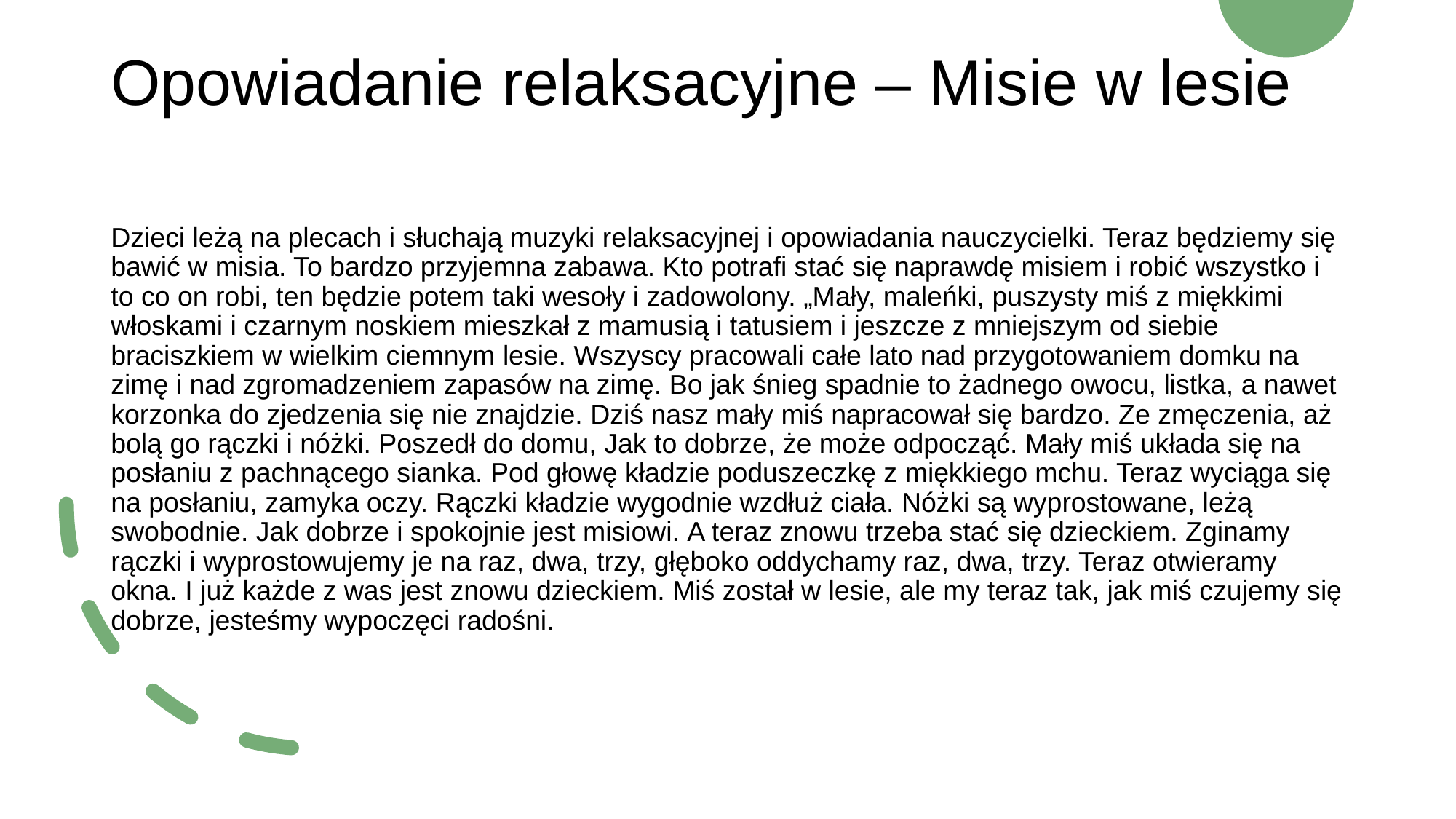

# Opowiadanie relaksacyjne – Misie w lesie
Dzieci leżą na plecach i słuchają muzyki relaksacyjnej i opowiadania nauczycielki. Teraz będziemy się bawić w misia. To bardzo przyjemna zabawa. Kto potrafi stać się naprawdę misiem i robić wszystko i to co on robi, ten będzie potem taki wesoły i zadowolony. „Mały, maleńki, puszysty miś z miękkimi włoskami i czarnym noskiem mieszkał z mamusią i tatusiem i jeszcze z mniejszym od siebie braciszkiem w wielkim ciemnym lesie. Wszyscy pracowali całe lato nad przygotowaniem domku na zimę i nad zgromadzeniem zapasów na zimę. Bo jak śnieg spadnie to żadnego owocu, listka, a nawet korzonka do zjedzenia się nie znajdzie. Dziś nasz mały miś napracował się bardzo. Ze zmęczenia, aż bolą go rączki i nóżki. Poszedł do domu, Jak to dobrze, że może odpocząć. Mały miś układa się na posłaniu z pachnącego sianka. Pod głowę kładzie poduszeczkę z miękkiego mchu. Teraz wyciąga się na posłaniu, zamyka oczy. Rączki kładzie wygodnie wzdłuż ciała. Nóżki są wyprostowane, leżą swobodnie. Jak dobrze i spokojnie jest misiowi. A teraz znowu trzeba stać się dzieckiem. Zginamy rączki i wyprostowujemy je na raz, dwa, trzy, głęboko oddychamy raz, dwa, trzy. Teraz otwieramy okna. I już każde z was jest znowu dzieckiem. Miś został w lesie, ale my teraz tak, jak miś czujemy się dobrze, jesteśmy wypoczęci radośni.